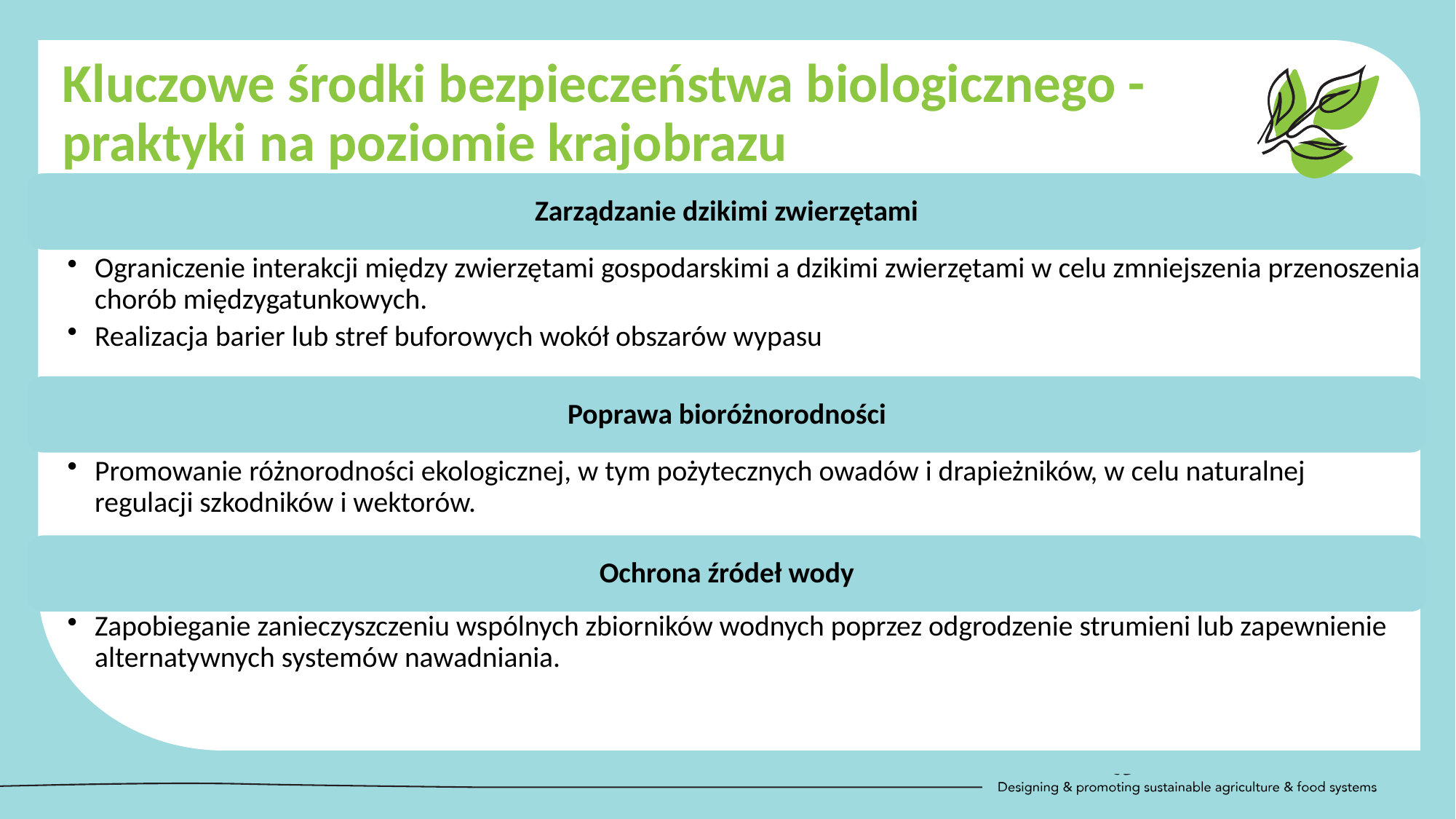

Kluczowe środki bezpieczeństwa biologicznego - praktyki na poziomie krajobrazu
Zarządzanie dzikimi zwierzętami
Ograniczenie interakcji między zwierzętami gospodarskimi a dzikimi zwierzętami w celu zmniejszenia przenoszenia chorób międzygatunkowych.
Realizacja barier lub stref buforowych wokół obszarów wypasu
Poprawa bioróżnorodności
Promowanie różnorodności ekologicznej, w tym pożytecznych owadów i drapieżników, w celu naturalnej regulacji szkodników i wektorów.
Ochrona źródeł wody
Zapobieganie zanieczyszczeniu wspólnych zbiorników wodnych poprzez odgrodzenie strumieni lub zapewnienie alternatywnych systemów nawadniania.